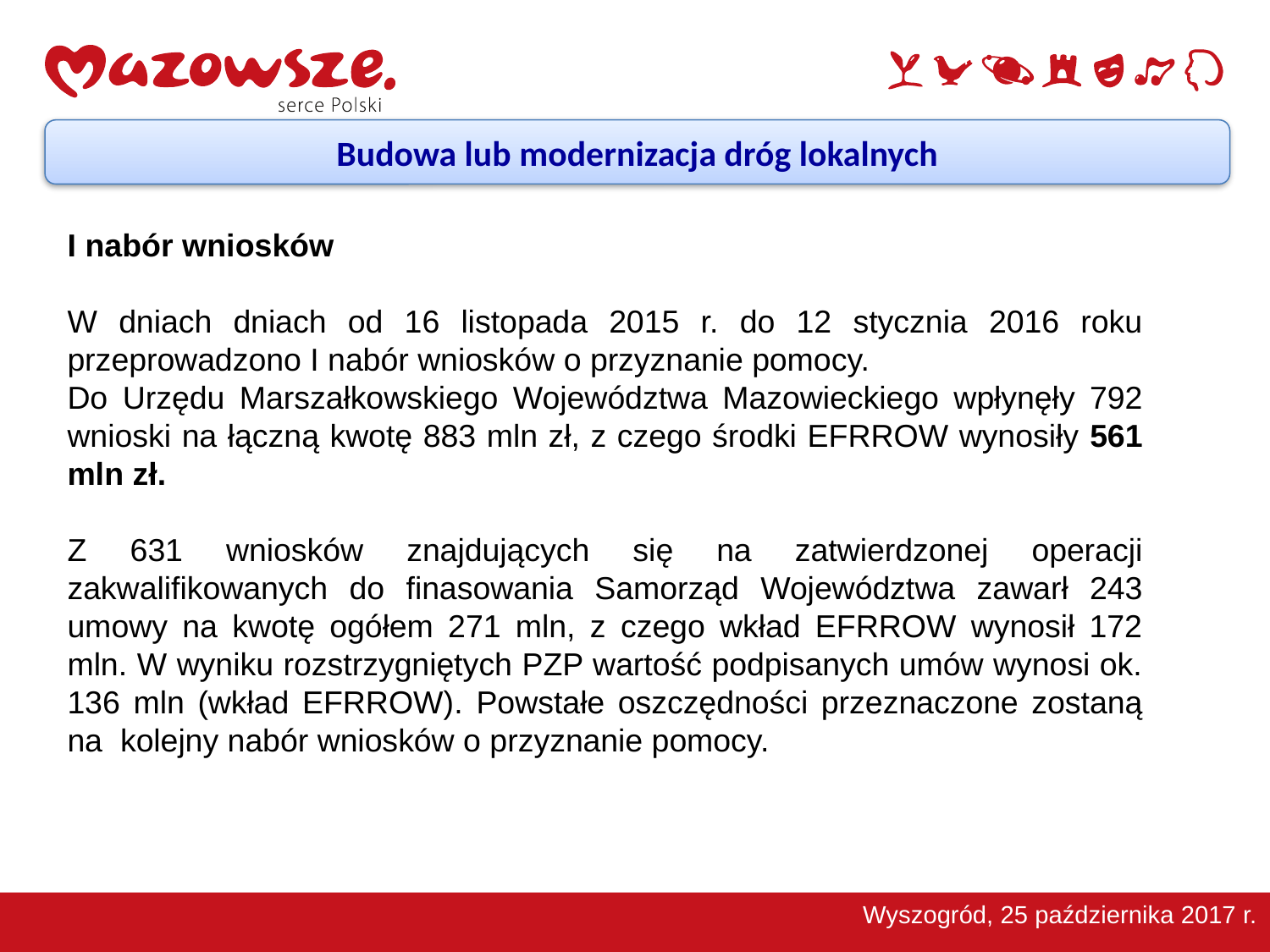

Budowa lub modernizacja dróg lokalnych

I nabór wniosków

W dniach dniach od 16 listopada 2015 r. do 12 stycznia 2016 roku przeprowadzono I nabór wniosków o przyznanie pomocy.
Do Urzędu Marszałkowskiego Województwa Mazowieckiego wpłynęły 792 wnioski na łączną kwotę 883 mln zł, z czego środki EFRROW wynosiły 561 mln zł.

Z 631 wniosków znajdujących się na zatwierdzonej operacji zakwalifikowanych do finasowania Samorząd Województwa zawarł 243 umowy na kwotę ogółem 271 mln, z czego wkład EFRROW wynosił 172 mln. W wyniku rozstrzygniętych PZP wartość podpisanych umów wynosi ok. 136 mln (wkład EFRROW). Powstałe oszczędności przeznaczone zostaną na  kolejny nabór wniosków o przyznanie pomocy.

Wyszogród, 25 października 2017 r.